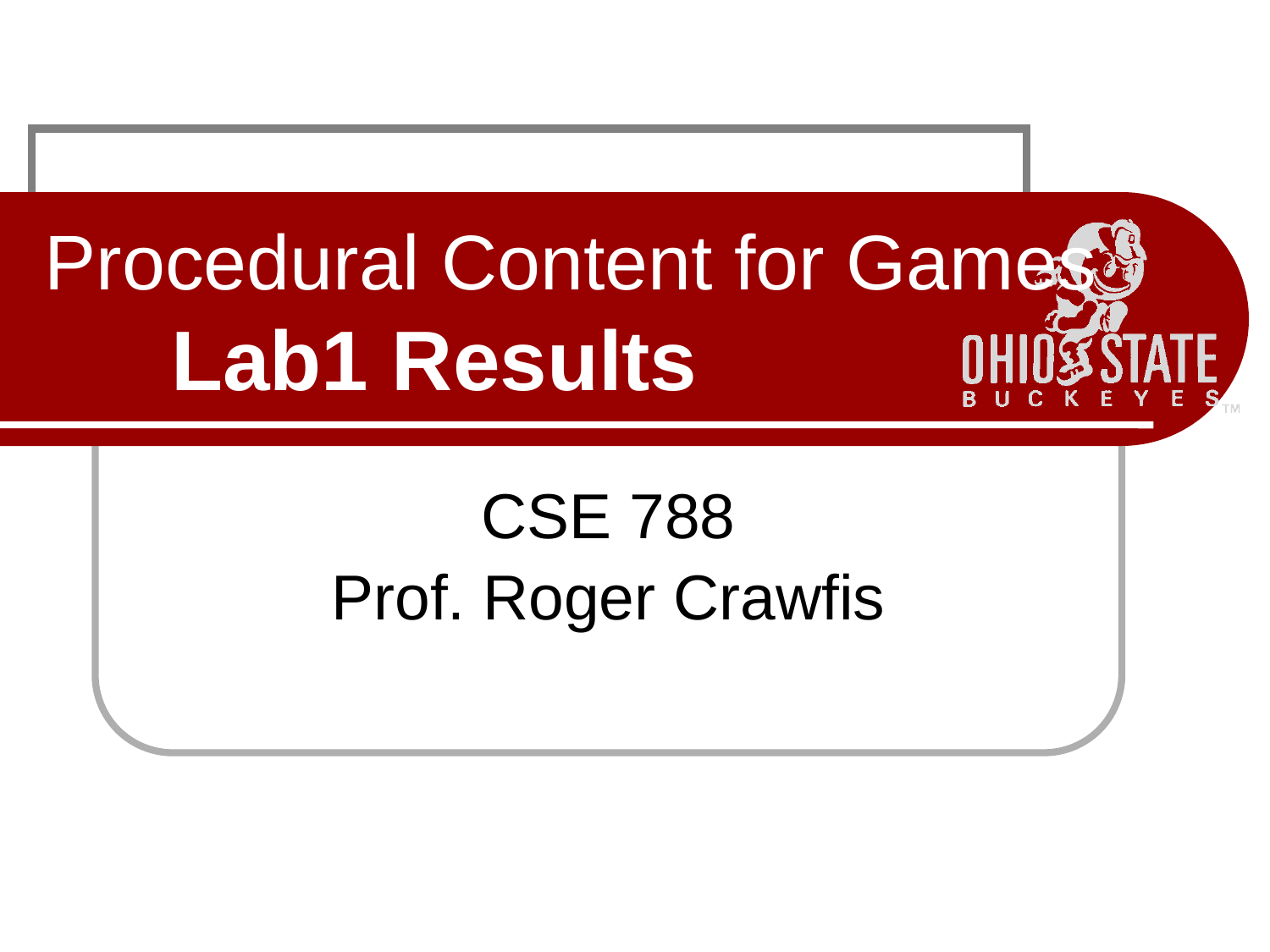

# Procedural Content for Games Lab1 Results
CSE 788
Prof. Roger Crawfis